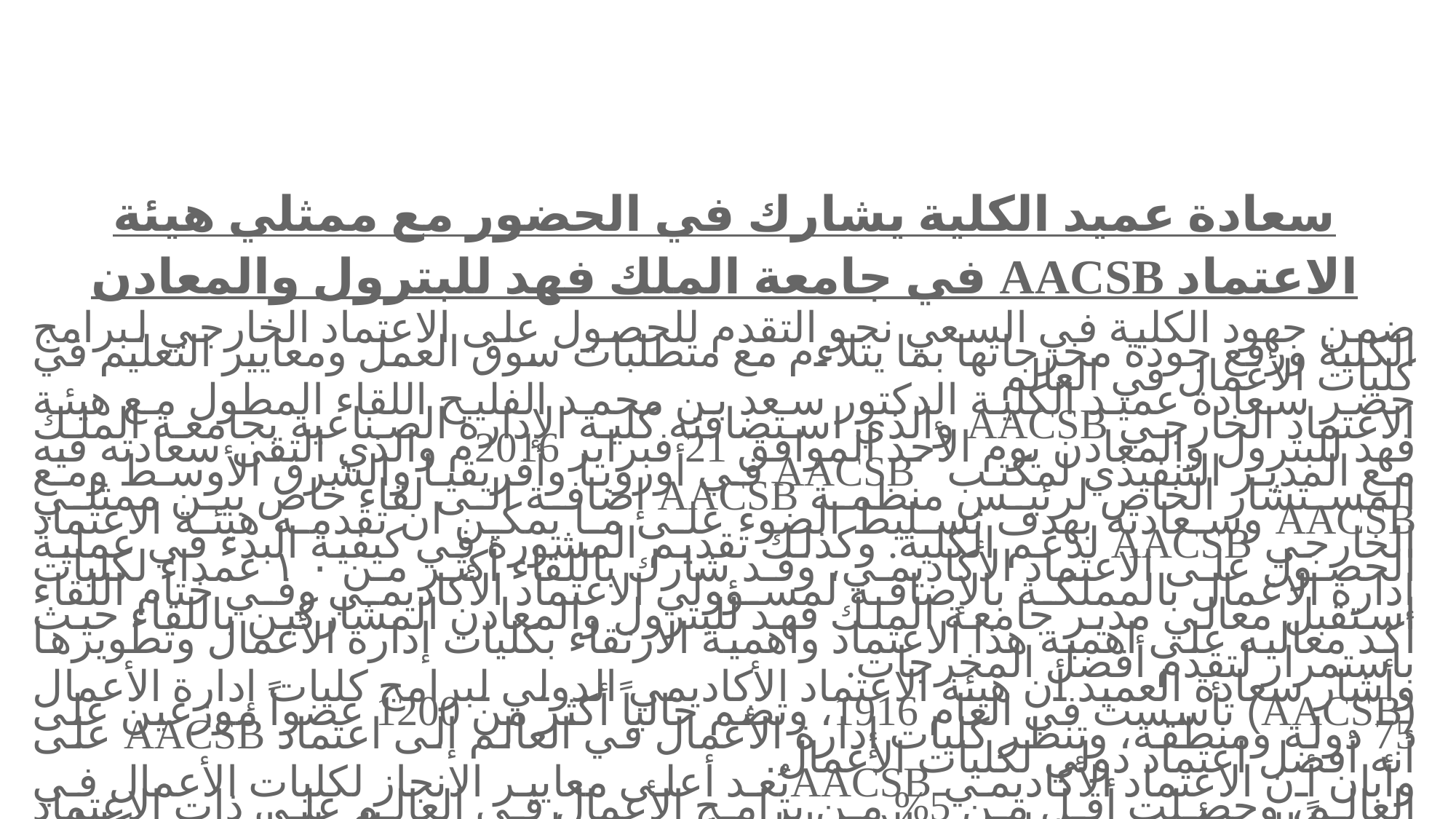

سعادة عميد الكلية يشارك في الحضور مع ممثلي هيئة الاعتماد AACSB في جامعة الملك فهد للبترول والمعادن

ضمن جهود الكلية في السعي نحو التقدم للحصول على الاعتماد الخارجي لبرامج الكلية ورفع جودة مخرجاتها بما يتلاءم مع متطلبات سوق العمل ومعايير التعليم في كليات الأعمال في العالم
حضر سعادة عميد الكلية الدكتور سعد بن محمد الفليح اللقاء المطول مع هيئة الاعتماد الخارجي AACSB والذي استضافته كلية الإدارة الصناعية بجامعة الملك فهد للبترول والمعادن يوم الأحد الموافق 21 فبراير 2016م والذي التقى سعادته فيه مع المدير التنفيذي لمكتب   AACSB في أوروبا وأفريقيا والشرق الأوسط ومع المستشار الخاص لرئيس منظمة AACSB إضافة الى لقاء خاص بين ممثلي AACSB وسعادته بهدف تسليط الضوء على ما يمكن ان تقدمه هيئة الاعتماد الخارجي AACSB لدعم الكلية. وكذلك تقديم المشورة في كيفية البدء في عملية الحصول على الاعتماد الأكاديمي، وقد شارك باللقاء أكثر من ١٠ عمداء لكليات ادارة الاعمال بالمملكة بالإضافة لمسؤولي الاعتماد الأكاديمي وفي ختام اللقاء استقبل معالي مدير جامعة الملك فهد للبترول والمعادن المشاركين باللقاء حيث أكد معاليه على اهمية هذا الاعتماد واهمية الارتقاء بكليات إدارة الأعمال وتطويرها باستمرار لتقدم أفضل المخرجات.
وأشار سعادة العميد أن هيئة الاعتماد الأكاديمي الدولي لبرامج كليات إدارة الأعمال (AACSB) تأسست في العام 1916، وتضم حالياً أكثر من 1200 عضواً موزعين على 75 دولة ومنطقة، وتنظر كليات إدارة الأعمال في العالم إلى اعتماد AACSB على أنه أفضل اعتماد دولي لكليات الأعمال.
وأبان أن الاعتماد الأكاديمي AACSBيُعد أعلى معايير الانجاز لكليات الأعمال في العالم، وحصلت أقل من 5% من برامج الأعمال في العالم على ذات الاعتماد مشيراً إلى أهمية مثل هذه الاعتمادات في سبيل تحقيق التطلعات من كليات الأعمال في المملكة.